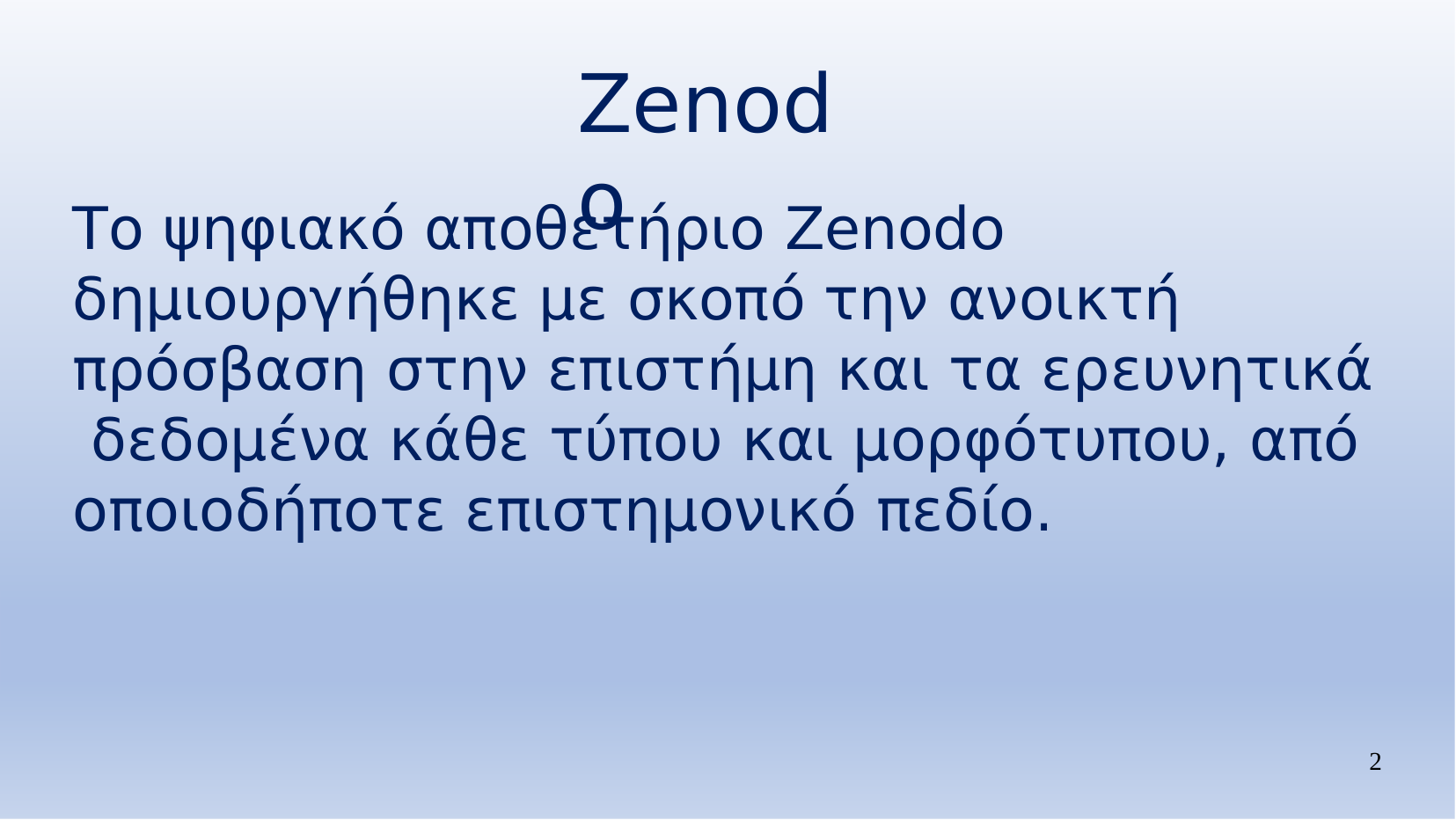

# Zenodo
Το ψηφιακό αποθετήριο Zenodo  δημιουργήθηκε με σκοπό την ανοικτή  πρόσβαση στην επιστήμη και τα ερευνητικά  δεδομένα κάθε τύπου και μορφότυπου, από  οποιοδήποτε επιστημονικό πεδίο.
2